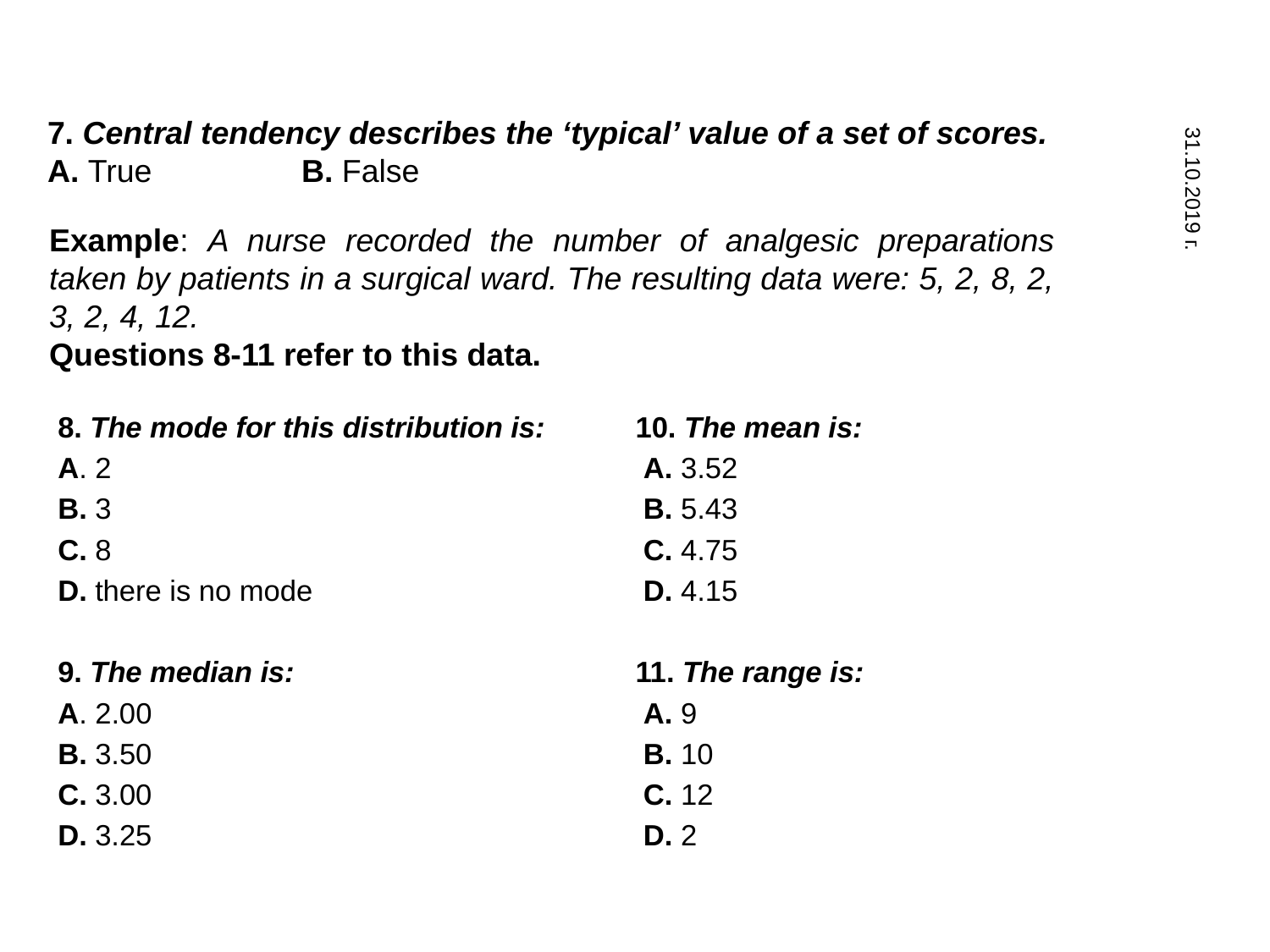

7. Central tendency describes the ‘typical’ value of a set of scores.
A. True		B. False
31.10.2019 г.
Example: A nurse recorded the number of analgesic preparations taken by patients in a surgical ward. The resulting data were: 5, 2, 8, 2, 3, 2, 4, 12.
Questions 8-11 refer to this data.
8. The mode for this distribution is:
A. 2
B. 3
C. 8
D. there is no mode

9. The median is:
A. 2.00
B. 3.50
C. 3.00
D. 3.25
          10. The mean is:
           A. 3.52
           B. 5.43
           C. 4.75
           D. 4.15

          11. The range is:
           A. 9
           B. 10
           C. 12
           D. 2
74